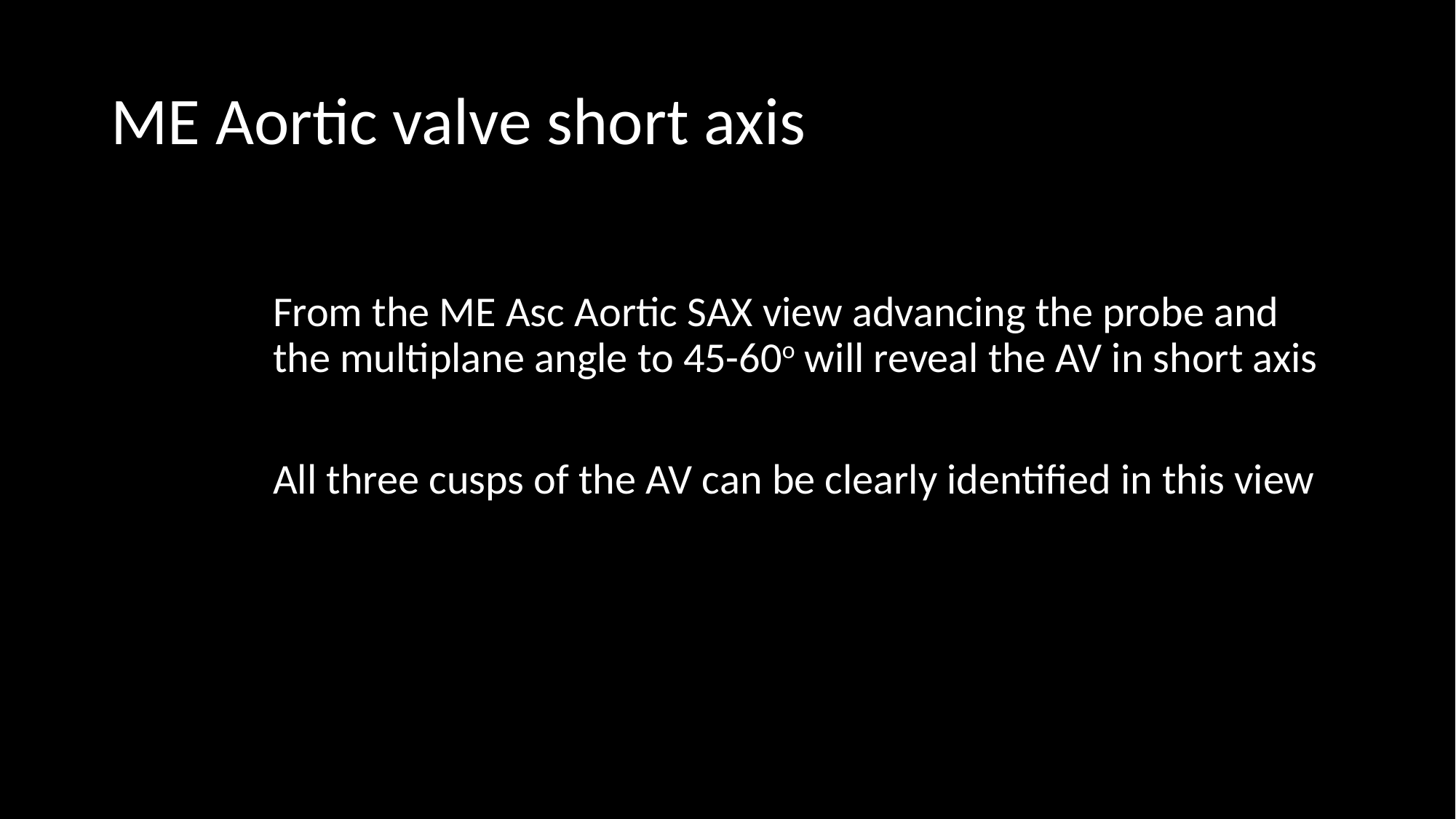

# ME Aortic valve short axis

From the ME Asc Aortic SAX view advancing the probe and the multiplane angle to 45-60o will reveal the AV in short axis

All three cusps of the AV can be clearly identified in this view